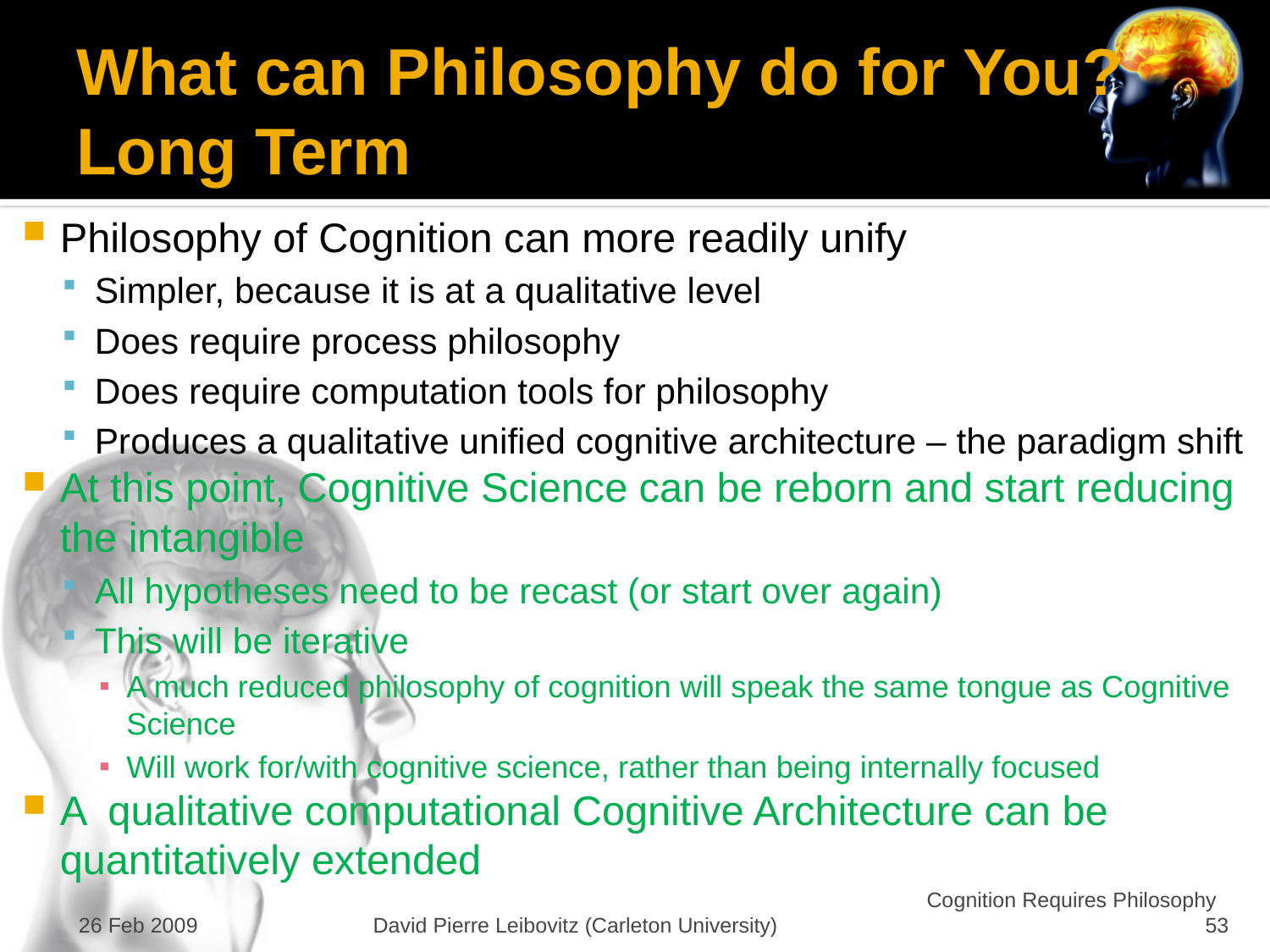

# What can Philosophy do for You? Long Term
Philosophy of Cognition can more readily unify
Simpler, because it is at a qualitative level
Does require process philosophy
Does require computation tools for philosophy
Produces a qualitative unified cognitive architecture – the paradigm shift
At this point, Cognitive Science can be reborn and start reducing the intangible
All hypotheses need to be recast (or start over again)
This will be iterative
A much reduced philosophy of cognition will speak the same tongue as Cognitive Science
Will work for/with cognitive science, rather than being internally focused
A  qualitative computational Cognitive Architecture can be quantitatively extended

26 Feb 2009
David Pierre Leibovitz (Carleton University)
Cognition Requires Philosophy  53